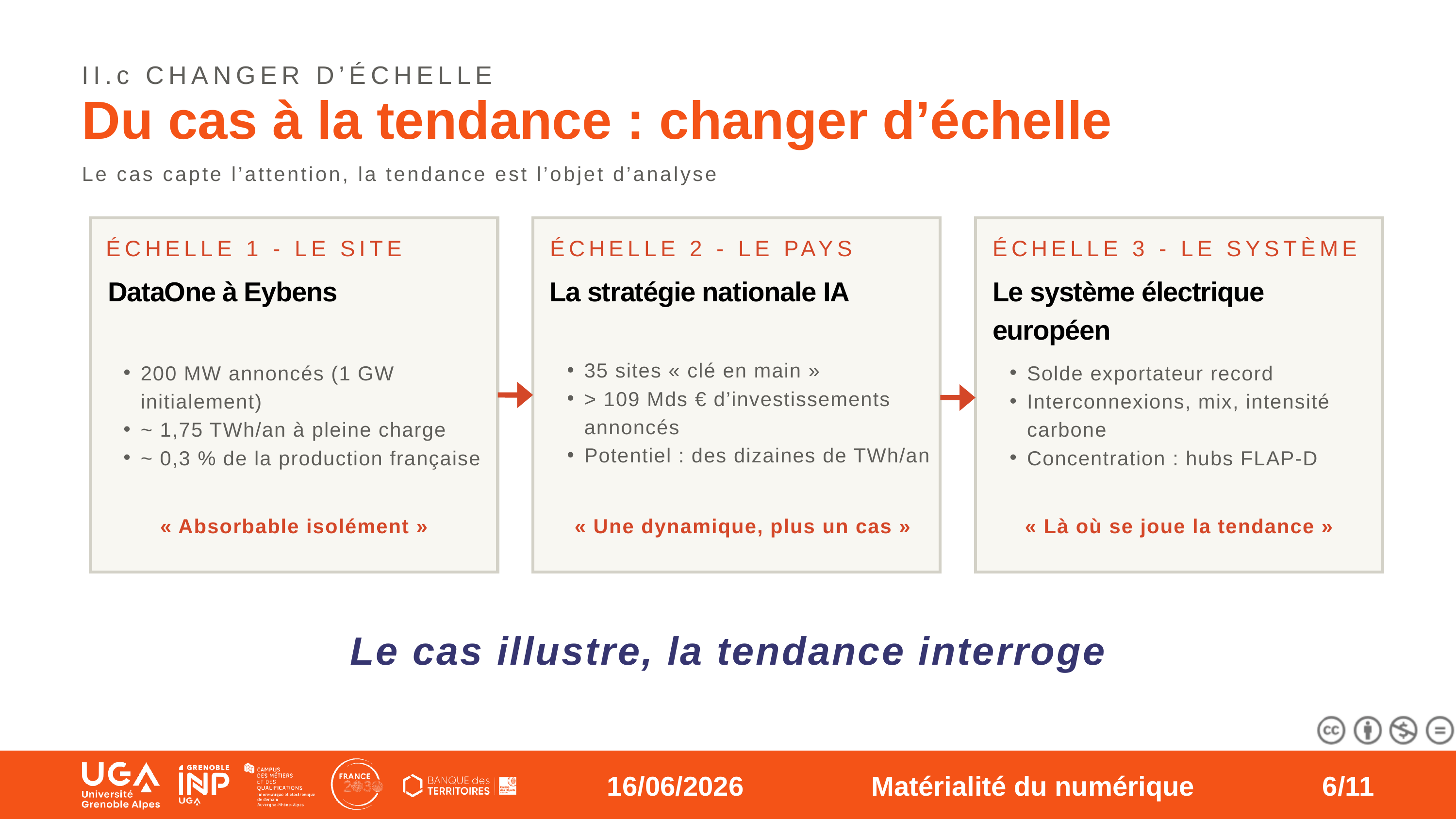

II.c CHANGER D’ÉCHELLE
Du cas à la tendance : changer d’échelle
Le cas capte l’attention, la tendance est l’objet d’analyse

ÉCHELLE 1 - LE SITE
ÉCHELLE 2 - LE PAYS
ÉCHELLE 3 - LE SYSTÈME
DataOne à Eybens
La stratégie nationale IA
Le système électrique européen
35 sites « clé en main »
> 109 Mds € d’investissements annoncés
Potentiel : des dizaines de TWh/an
200 MW annoncés (1 GW initialement)
~ 1,75 TWh/an à pleine charge
~ 0,3 % de la production française
Solde exportateur record
Interconnexions, mix, intensité carbone
Concentration : hubs FLAP-D

« Absorbable isolément »
« Une dynamique, plus un cas »
« Là où se joue la tendance »
Le cas illustre, la tendance interroge

16/06/2026
Matérialité du numérique
6/11